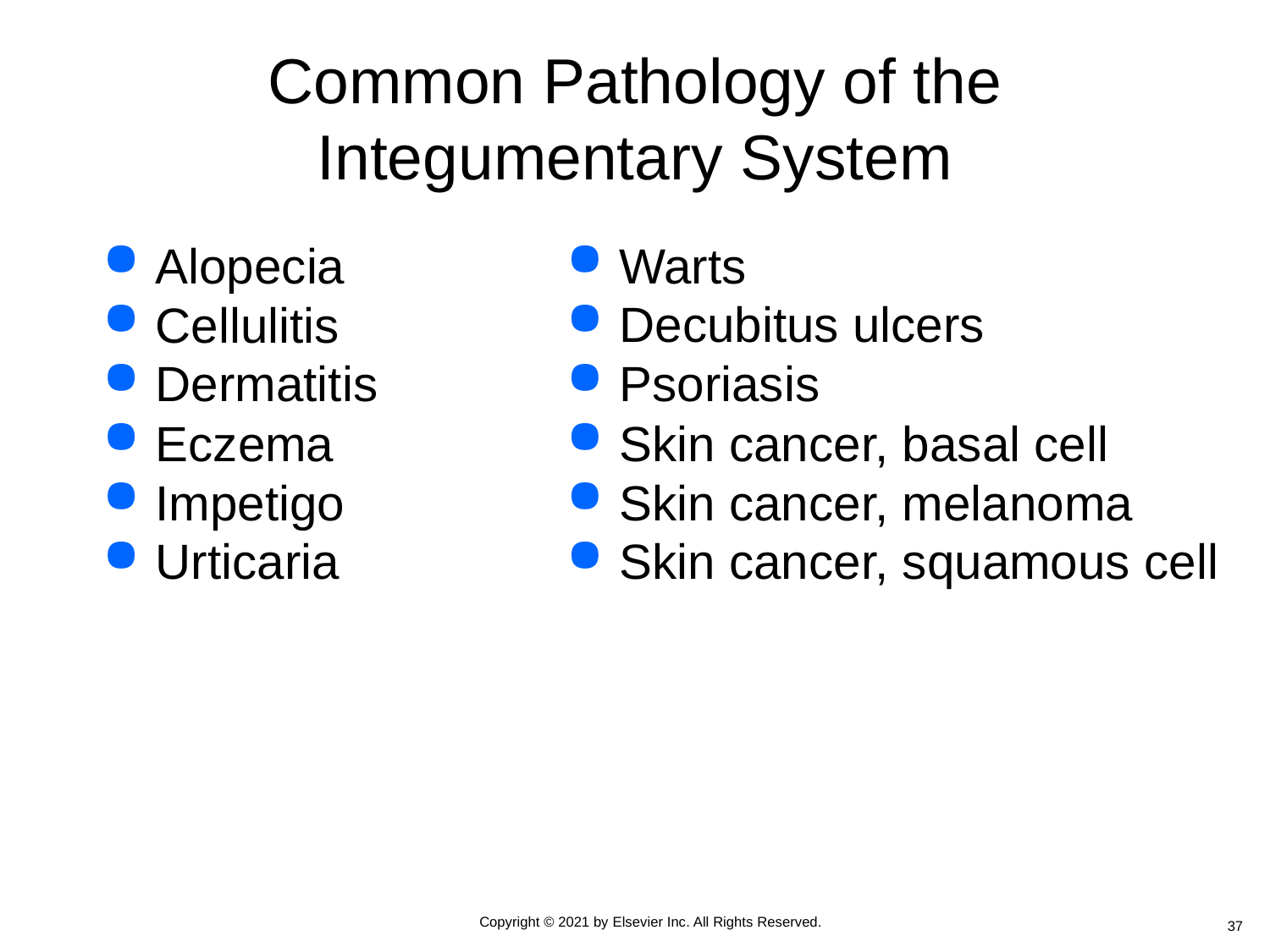

# Common Pathology of the Integumentary System
Alopecia
Cellulitis
Dermatitis
Eczema
Impetigo
Urticaria
Warts
Decubitus ulcers
Psoriasis
Skin cancer, basal cell
Skin cancer, melanoma
Skin cancer, squamous cell
37